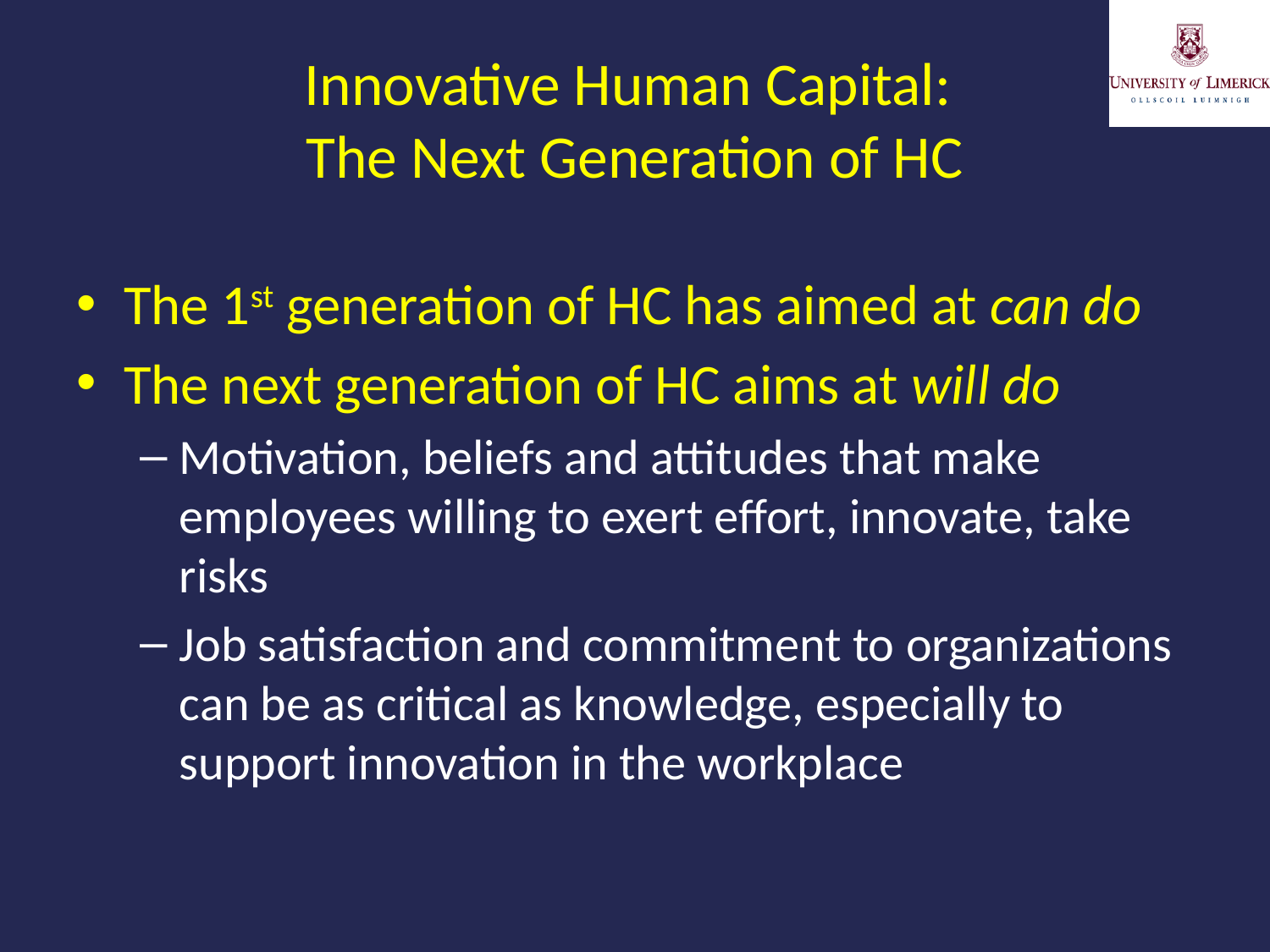

# Innovative Human Capital: The Next Generation of HC
The 1st generation of HC has aimed at can do
The next generation of HC aims at will do
Motivation, beliefs and attitudes that make employees willing to exert effort, innovate, take risks
Job satisfaction and commitment to organizations can be as critical as knowledge, especially to support innovation in the workplace